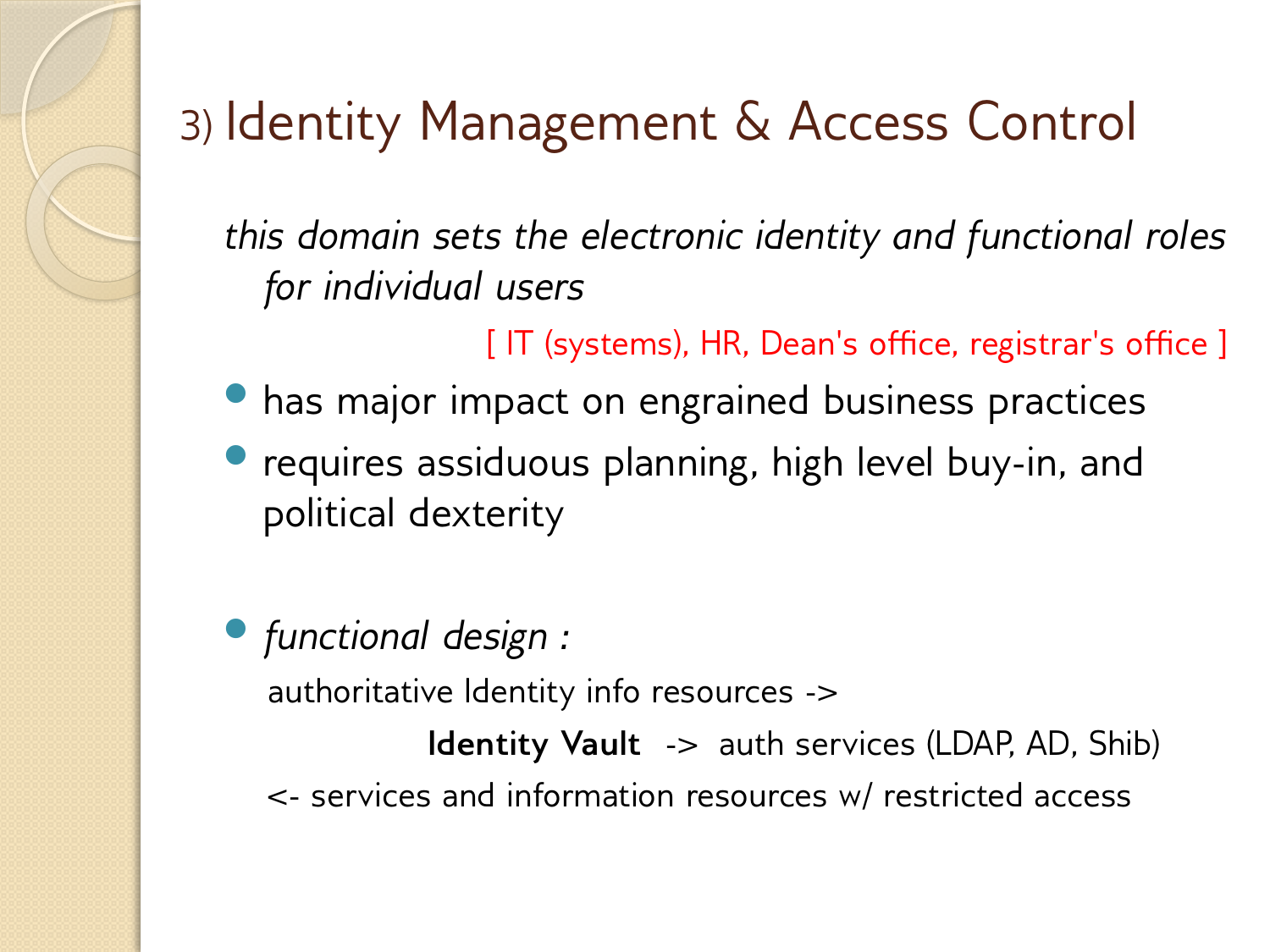

# 3) Identity Management & Access Control
this domain sets the electronic identity and functional roles for individual users
[ IT (systems), HR, Dean's office, registrar's office ]
has major impact on engrained business practices
requires assiduous planning, high level buy-in, and political dexterity

functional design :
authoritative Identity info resources ->
		Identity Vault  ->  auth services (LDAP, AD, Shib)
<- services and information resources w/ restricted access